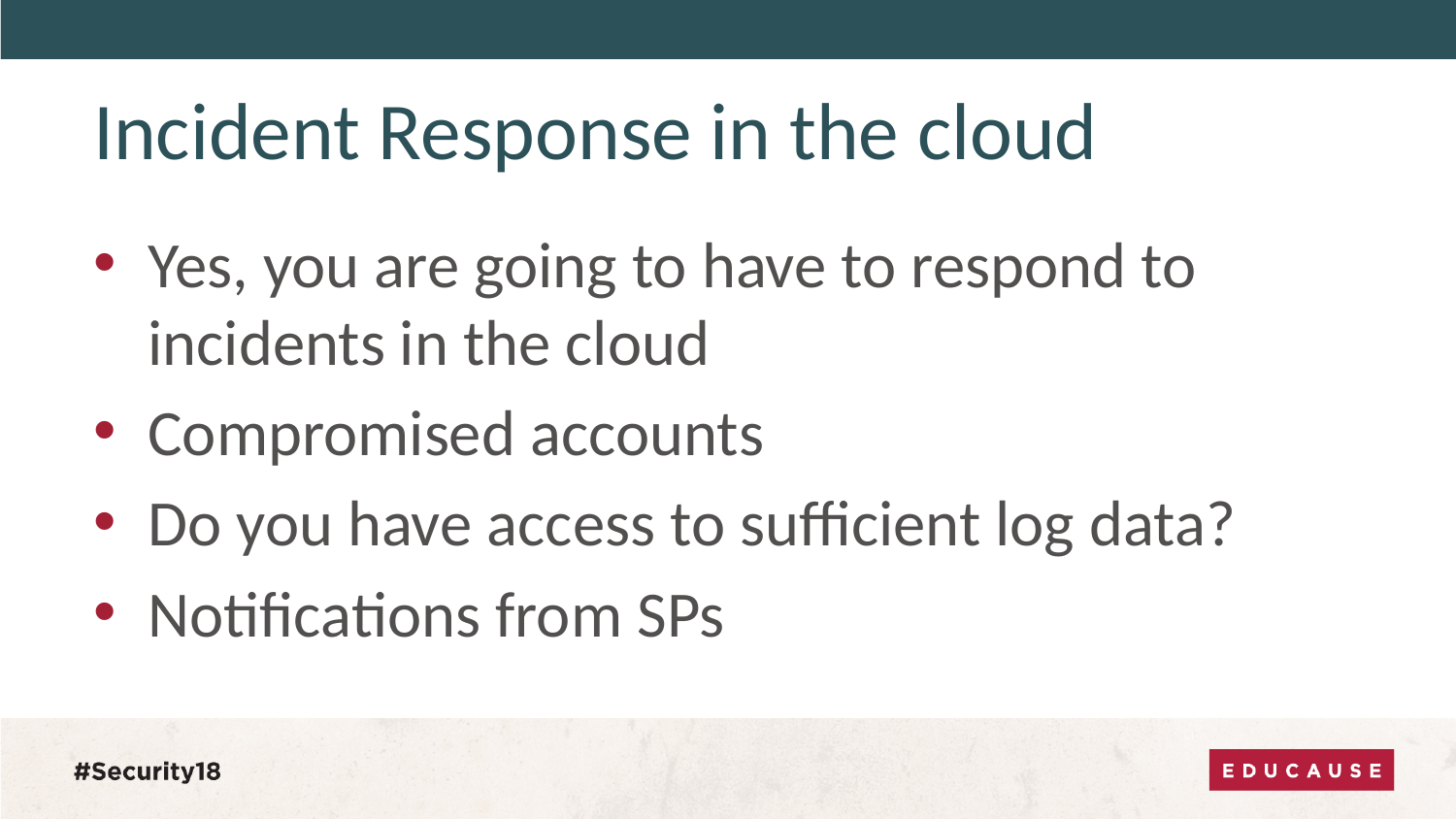

# Incident Response in the cloud
Yes, you are going to have to respond to incidents in the cloud
Compromised accounts
Do you have access to sufficient log data?
Notifications from SPs